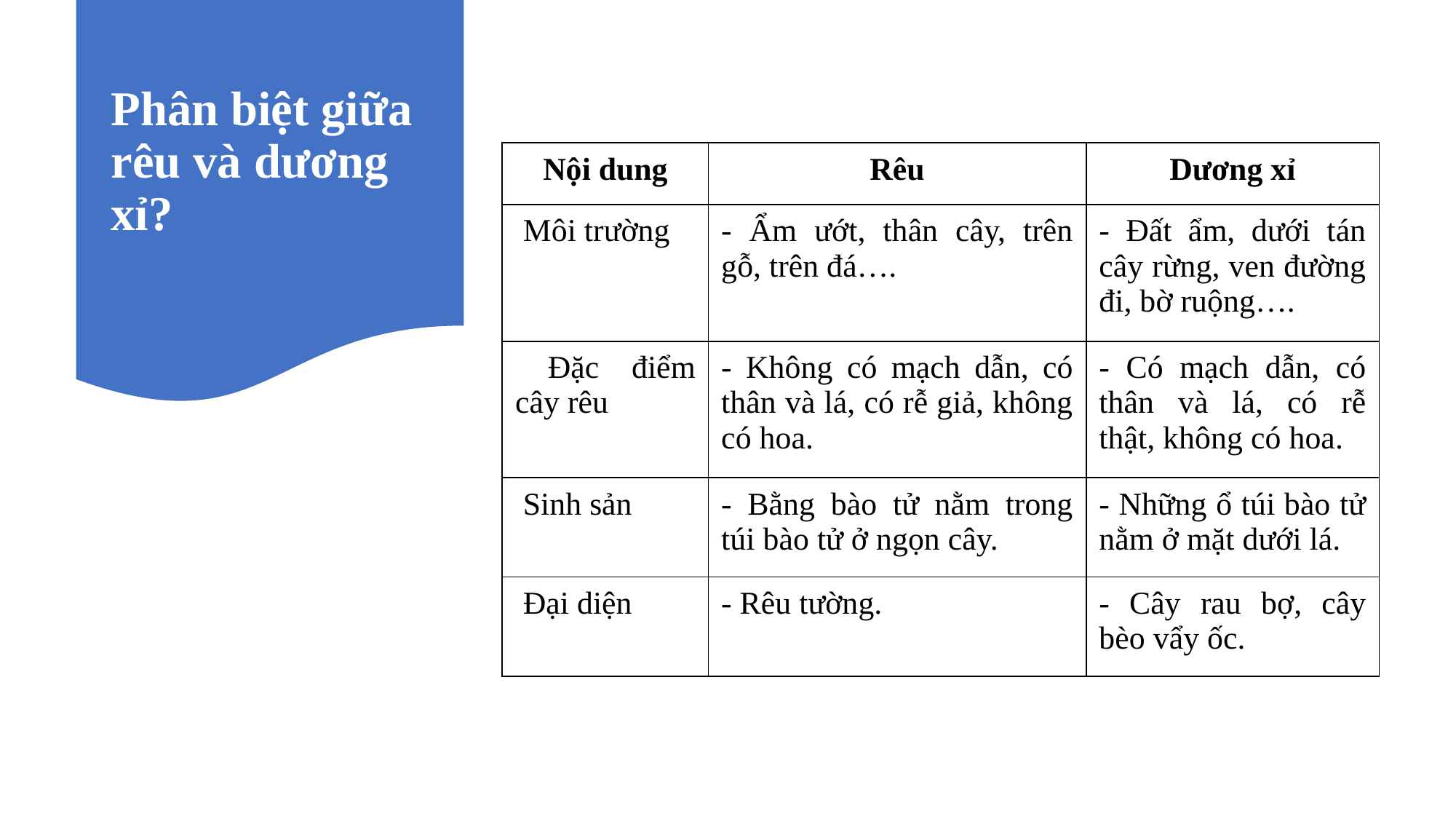

Phân biệt giữa rêu và dương xỉ?
| Nội dung | Rêu | Dương xỉ |
| --- | --- | --- |
| Môi trường | - Ẩm ướt, thân cây, trên gỗ, trên đá…. | - Đất ẩm, dưới tán cây rừng, ven đường đi, bờ ruộng…. |
| Đặc điểm cây rêu | - Không có mạch dẫn, có thân và lá, có rễ giả, không có hoa. | - Có mạch dẫn, có thân và lá, có rễ thật, không có hoa. |
| Sinh sản | - Bằng bào tử nằm trong túi bào tử ở ngọn cây. | - Những ổ túi bào tử nằm ở mặt dưới lá. |
| Đại diện | - Rêu tường. | - Cây rau bợ, cây bèo vẩy ốc. |